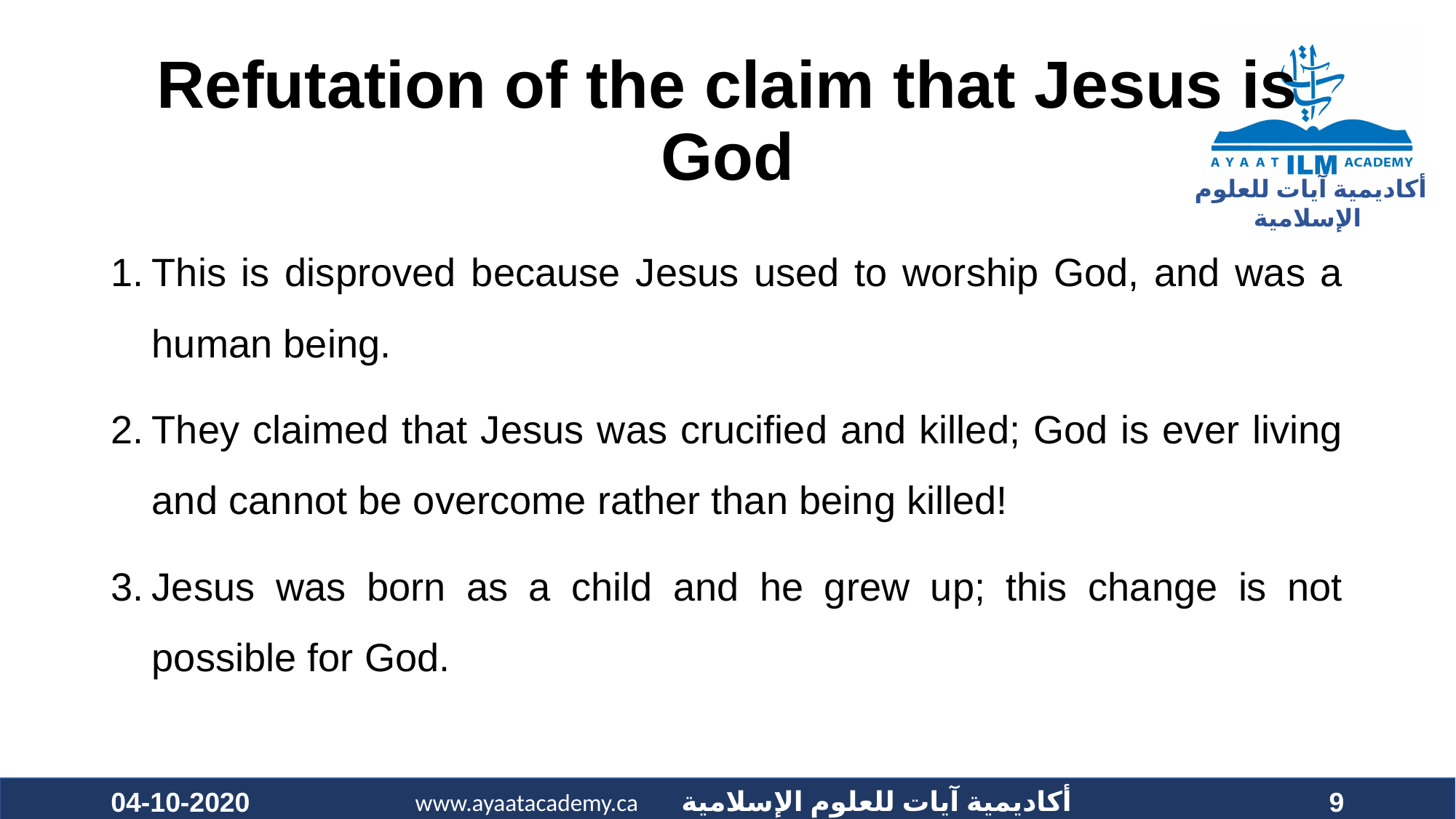

# Refutation of the claim that Jesus is God
This is disproved because Jesus used to worship God, and was a human being.
They claimed that Jesus was crucified and killed; God is ever living and cannot be overcome rather than being killed!
Jesus was born as a child and he grew up; this change is not possible for God.
04-10-2020
9